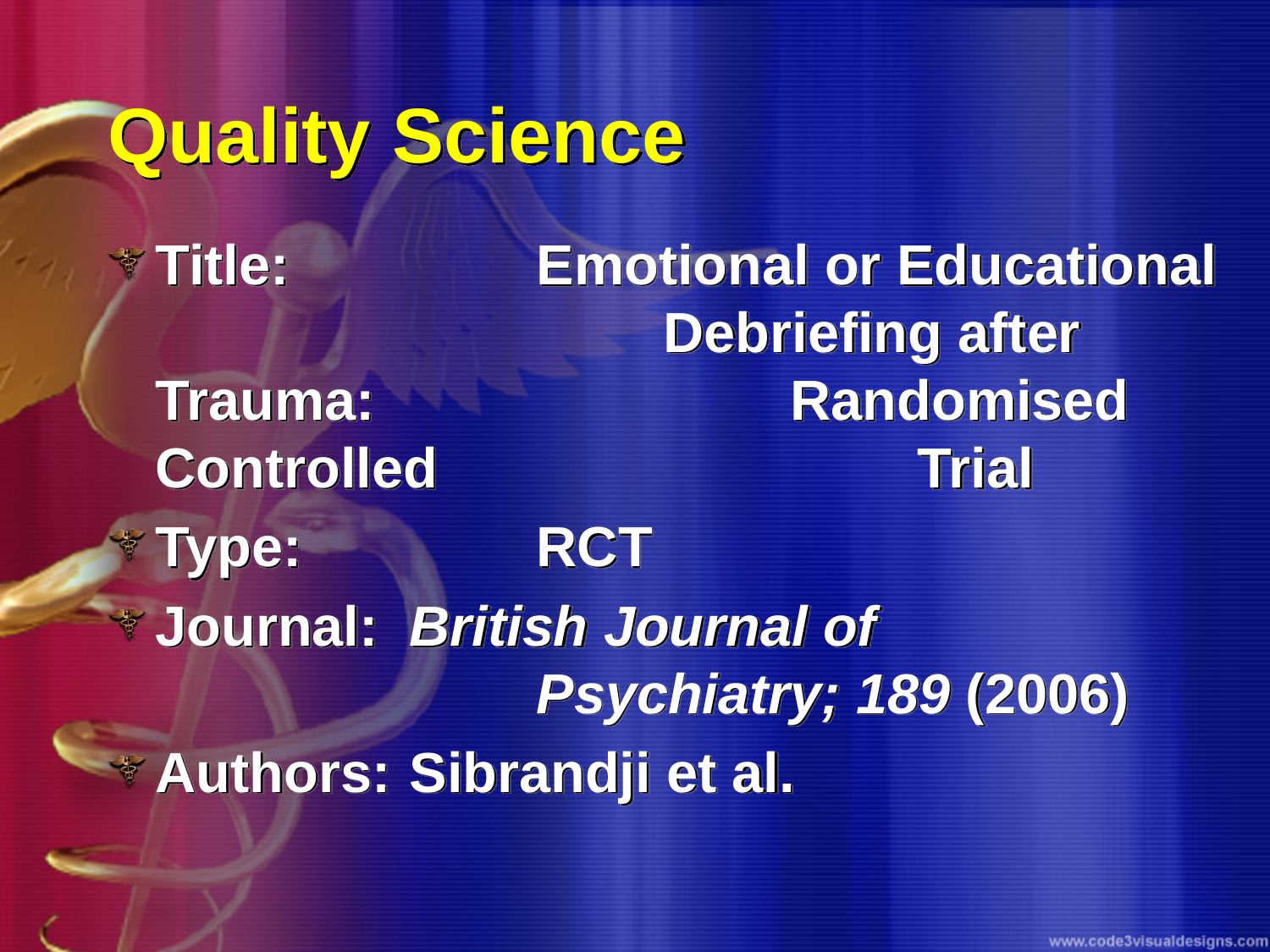

# Quality Science
Title: 		Emotional or Educational 				Debriefing after Trauma: 				Randomised Controlled 				Trial
Type:		RCT
Journal: 	British Journal of 						Psychiatry; 189 (2006)
Authors:	Sibrandji et al.